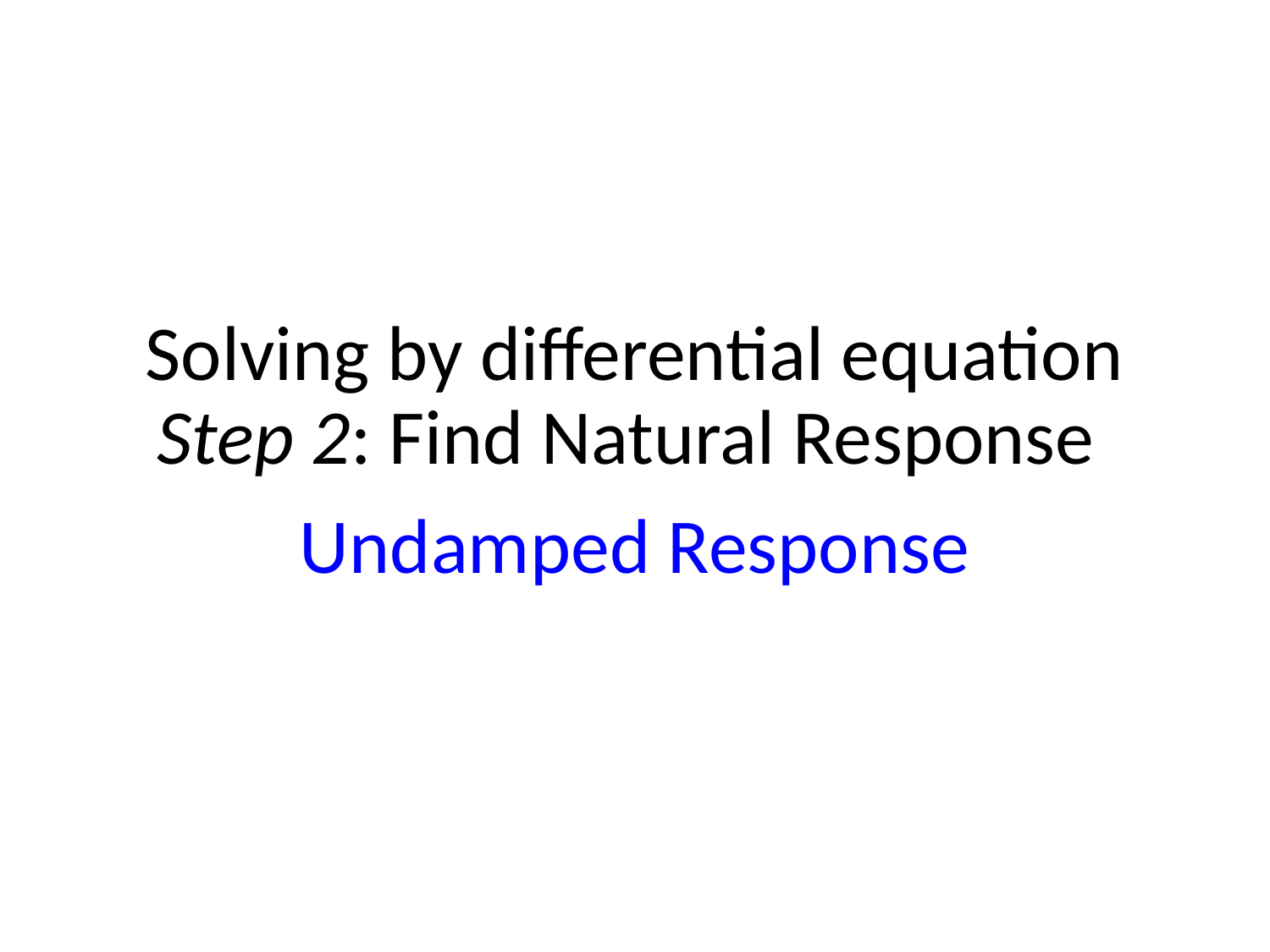

# Solving by differential equation Step 2: Find Natural Response
Undamped Response